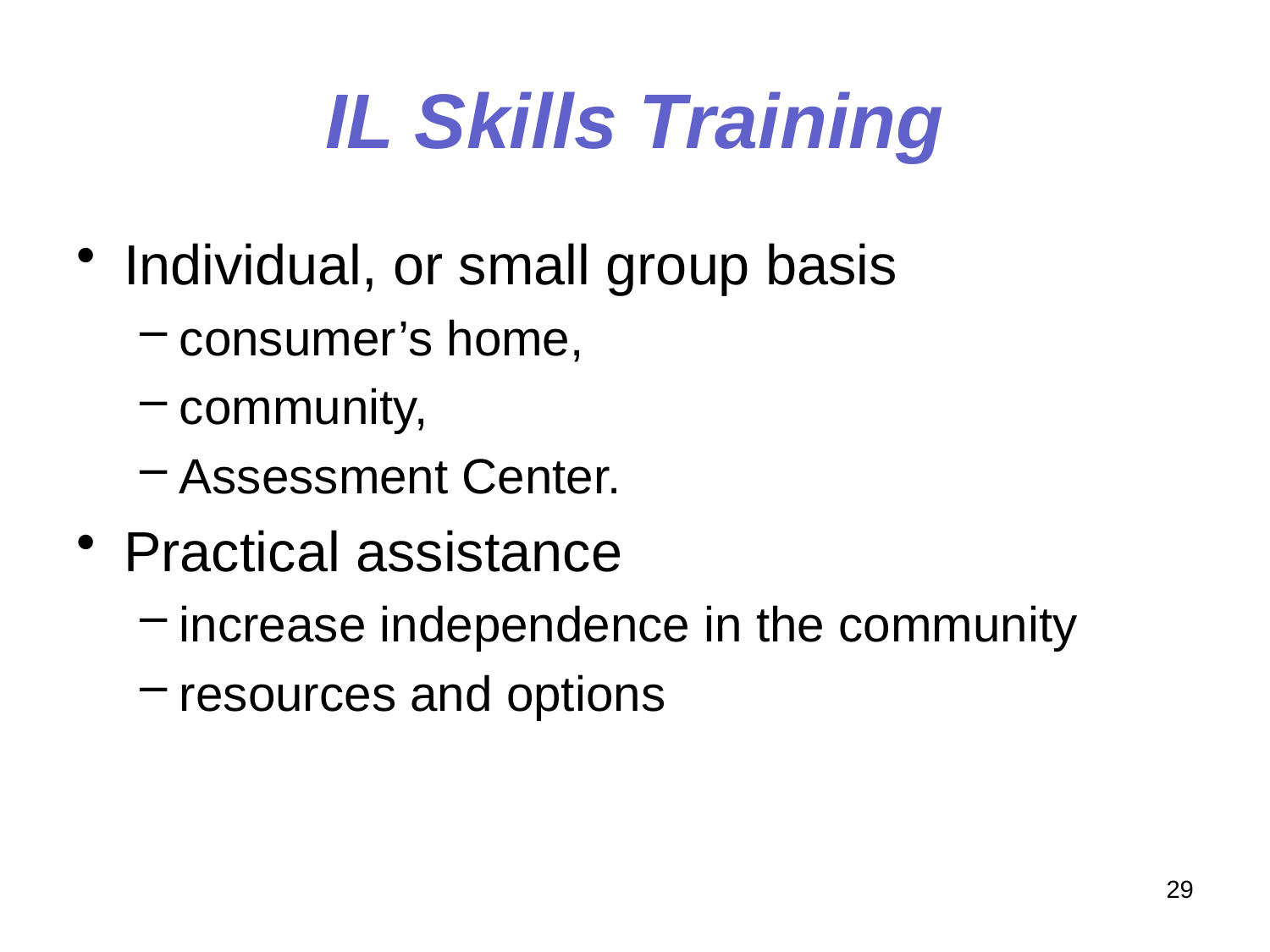

# IL Skills Training
Individual, or small group basis
consumer’s home,
community,
Assessment Center.
Practical assistance
increase independence in the community
resources and options

29